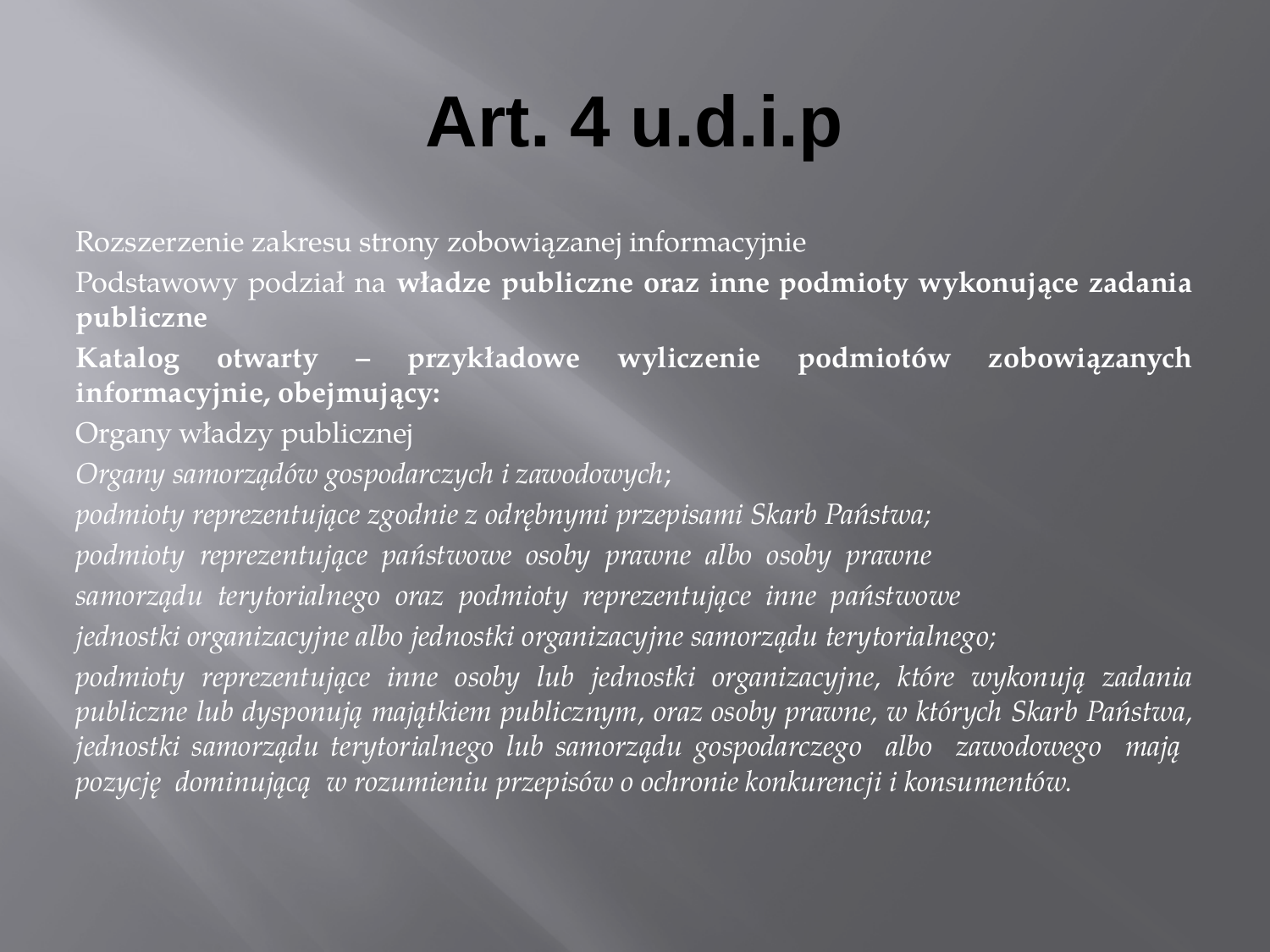

# Art. 4 u.d.i.p
Rozszerzenie zakresu strony zobowiązanej informacyjnie
Podstawowy podział na władze publiczne oraz inne podmioty wykonujące zadania publiczne
Katalog otwarty – przykładowe wyliczenie podmiotów zobowiązanych informacyjnie, obejmujący:
Organy władzy publicznej
Organy samorządów gospodarczych i zawodowych;
podmioty reprezentujące zgodnie z odrębnymi przepisami Skarb Państwa;
podmioty  reprezentujące  państwowe  osoby  prawne  albo  osoby  prawne
samorządu  terytorialnego  oraz  podmioty  reprezentujące  inne  państwowe
jednostki organizacyjne albo jednostki organizacyjne samorządu terytorialnego;
podmioty reprezentujące inne osoby lub jednostki organizacyjne, które wykonują zadania publiczne lub dysponują majątkiem publicznym, oraz osoby prawne, w których Skarb Państwa, jednostki samorządu terytorialnego lub samorządu gospodarczego  albo  zawodowego  mają  pozycję  dominującą  w rozumieniu przepisów o ochronie konkurencji i konsumentów.